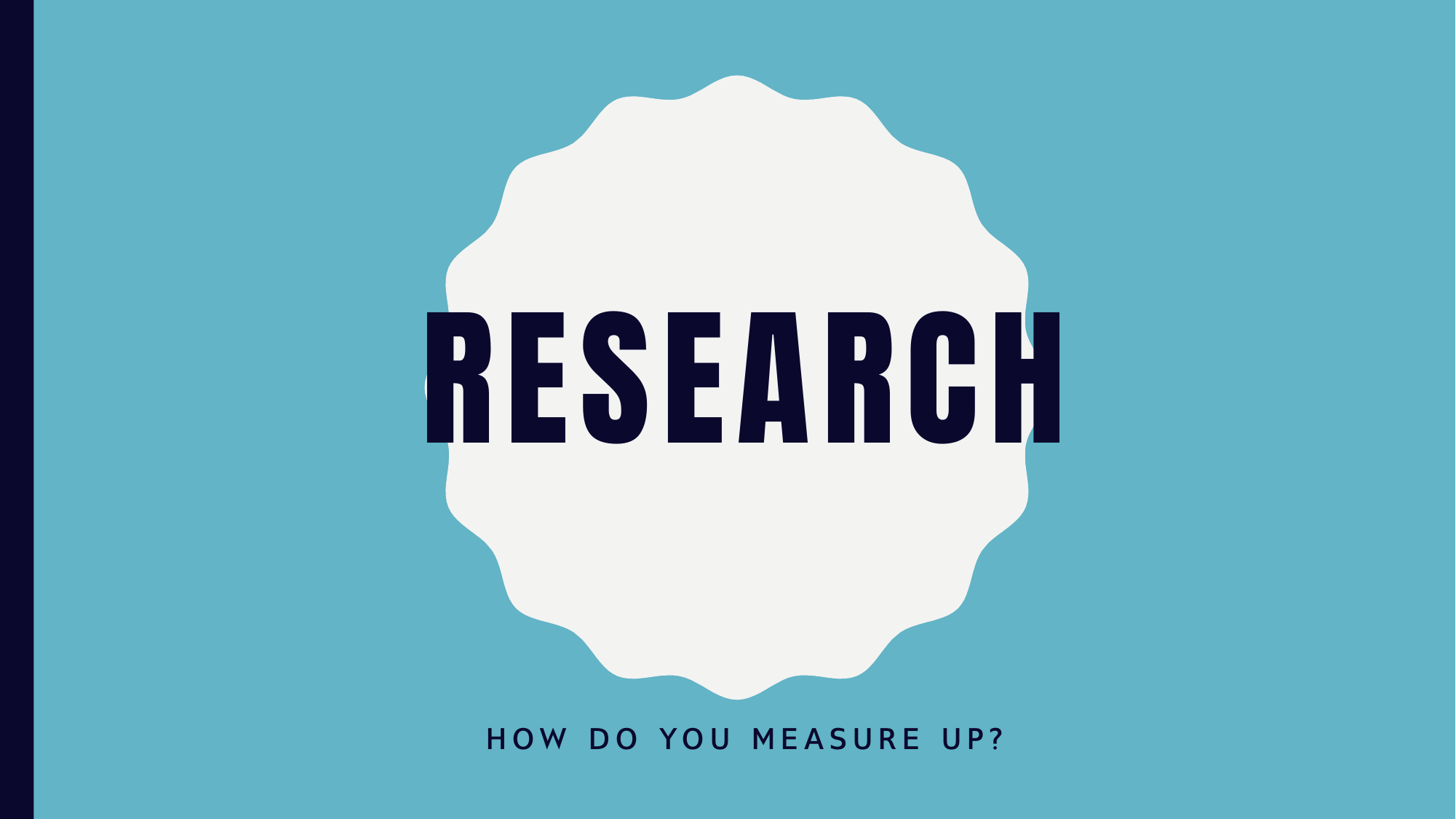

# Research
How do you measure up?